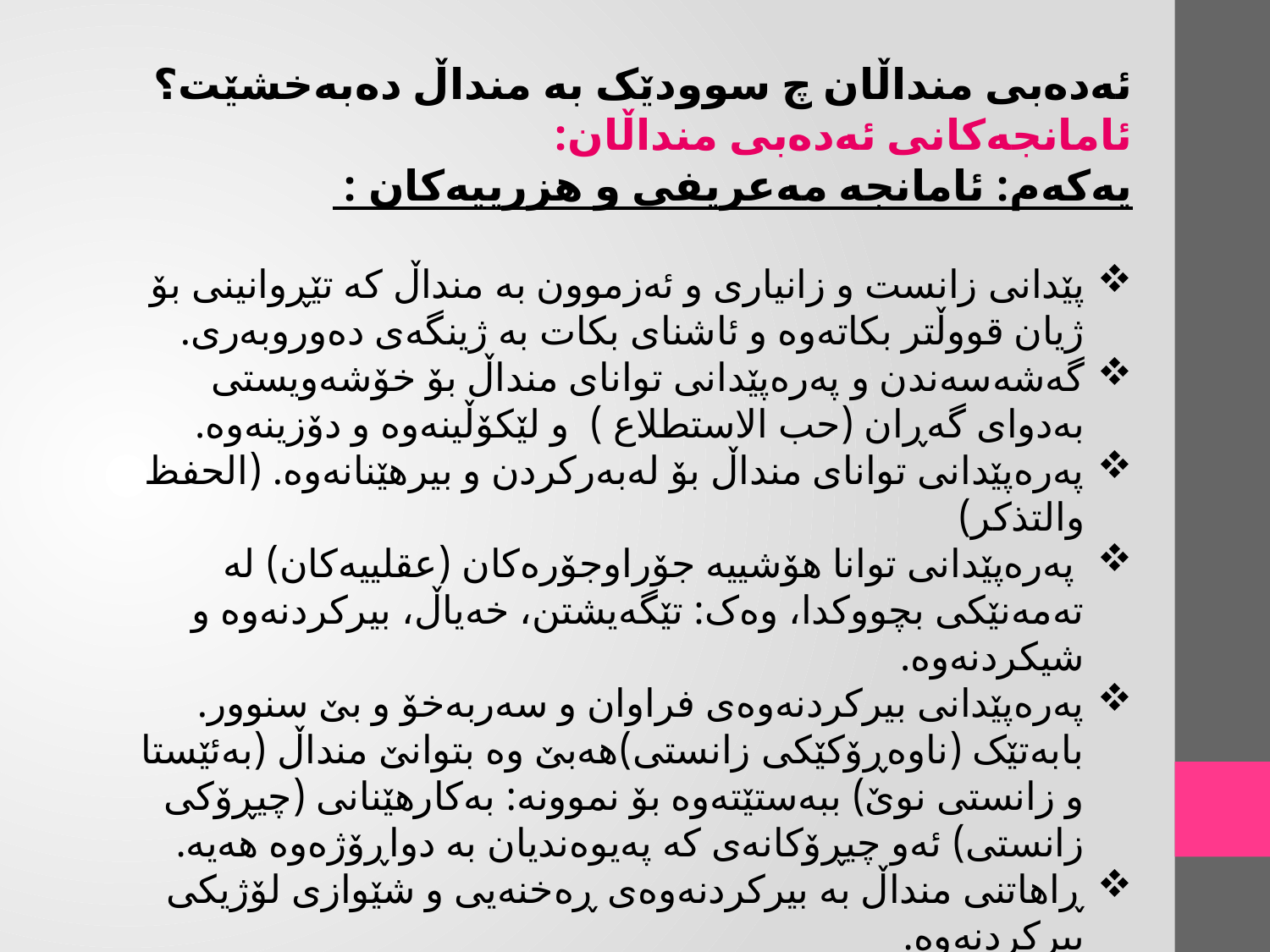

ئەدەبی منداڵان چ سوودێک بە منداڵ دەبەخشێت؟
ئامانجەکانی ئەدەبی منداڵان:
یەکەم: ئامانجە مەعریفی و هزرییەکان :

پێدانی زانست و زانیاری و ئەزموون بە منداڵ کە تێڕوانینی بۆ ژیان قووڵتر بکاتەوە و ئاشنای بکات بە ژینگەی دەوروبەری.
گەشەسەندن و پەرەپێدانی توانای منداڵ بۆ خۆشەویستی بەدوای گەڕان (حب الاستطلاع )  و لێکۆڵینەوە و دۆزینەوە.
پەرەپێدانی توانای منداڵ بۆ لەبەرکردن و بیرهێنانەوە. (الحفظ والتذكر)
 پەرەپێدانی توانا هۆشییە جۆراوجۆرەکان (عقلییەکان) لە تەمەنێکی بچووکدا، وەک: تێگەیشتن، خەیاڵ، بیرکردنەوە و شیکردنەوە.
پەرەپێدانی بیرکردنەوەی فراوان و سەربەخۆ و بێ سنوور. بابەتێک (ناوەڕۆکێکی زانستی)ھەبێ وە بتوانێ منداڵ (بەئێستا و زانستی نوێ) ببەستێتەوە بۆ نموونە: بەکارھێنانی (چیڕۆکی زانستی) ئەو چیڕۆکانەی کە پەیوەندیان بە دواڕۆژەوە ھەیە.
ڕاهاتنی منداڵ بە بیرکردنەوەی ڕەخنەیی و شێوازی لۆژیکی بیرکردنەوە.
ئاشکراکردنی بەهرەکانی منداڵان لە بوارە جیاوازەکانی ئەدەبدا، وەک: چیرۆک، شانۆنامە، خوێندنەوە، شیعر...